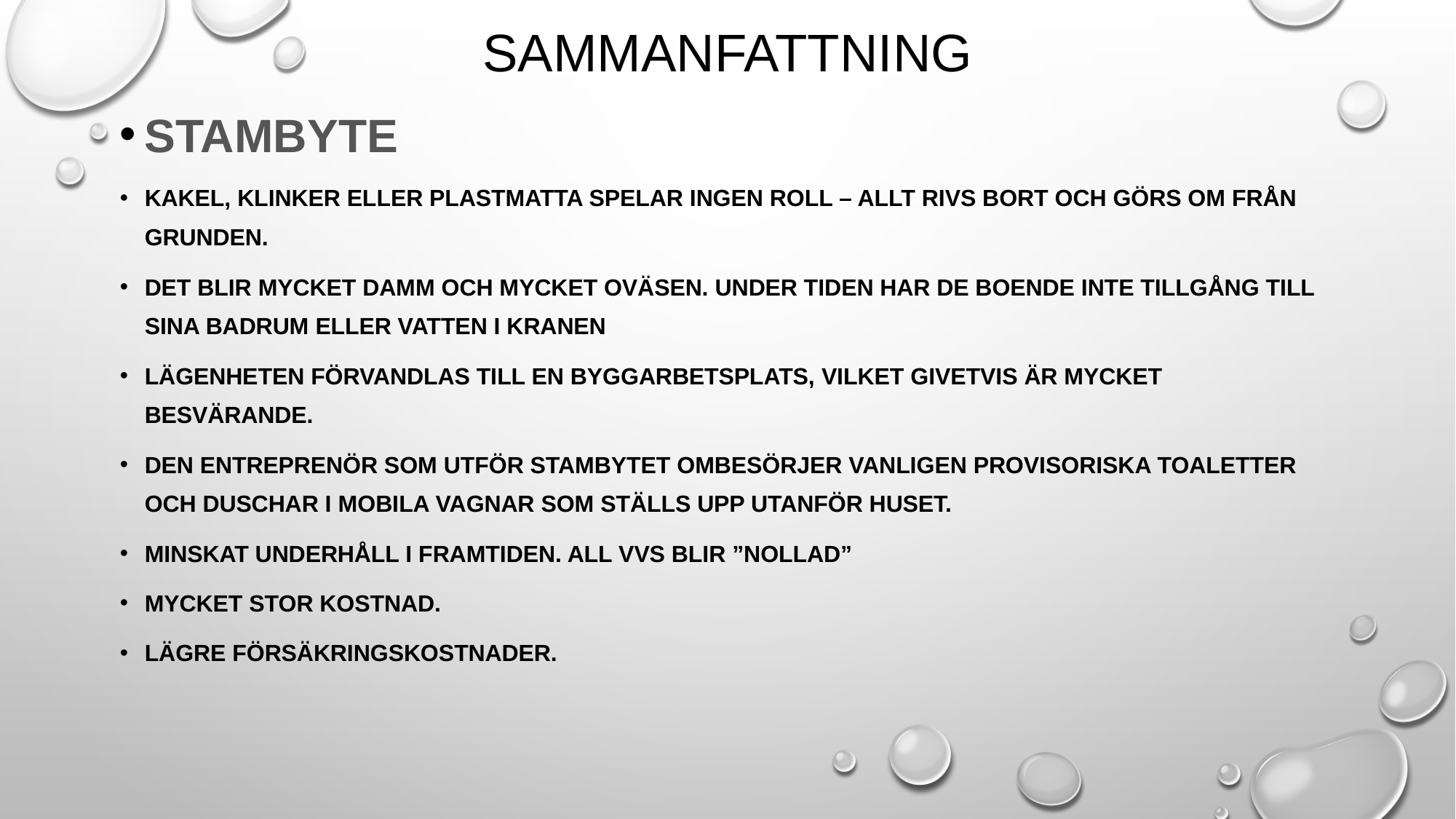

# Sammanfattning
stambyte
Kakel, klinker eller plastmatta spelar ingen roll – allt rivs bort och görs om från grunden.
Det blir mycket damm och mycket oväsen. Under tiden har de boende inte tillgång till sina badrum eller vatten i kranen
lägenheten förvandlas till en byggarbetsplats, vilket givetvis är mycket besvärande.
Den entreprenör som utför stambytet ombesörjer vanligen provisoriska toaletter och duschar i mobila vagnar som ställs upp utanför huset.
minskat underhåll i framtiden. All VVS blir ”nollad”
Mycket Stor kostnad.
Lägre försäkringskostnader.